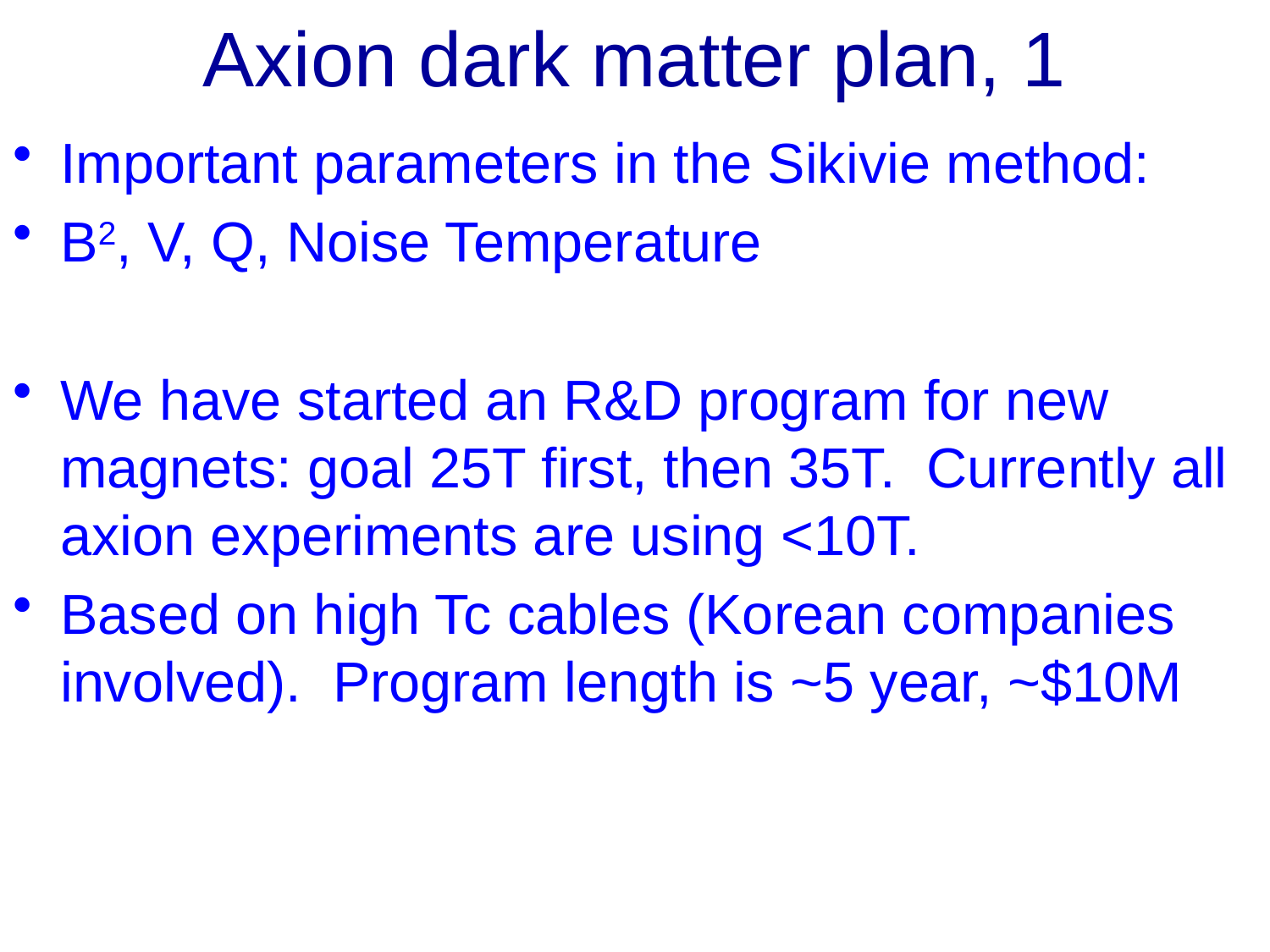

# Axion dark matter plan, 1
Important parameters in the Sikivie method:
B2, V, Q, Noise Temperature

We have started an R&D program for new magnets: goal 25T first, then 35T.  Currently all axion experiments are using <10T.
Based on high Tc cables (Korean companies involved).  Program length is ~5 year, ~$10M